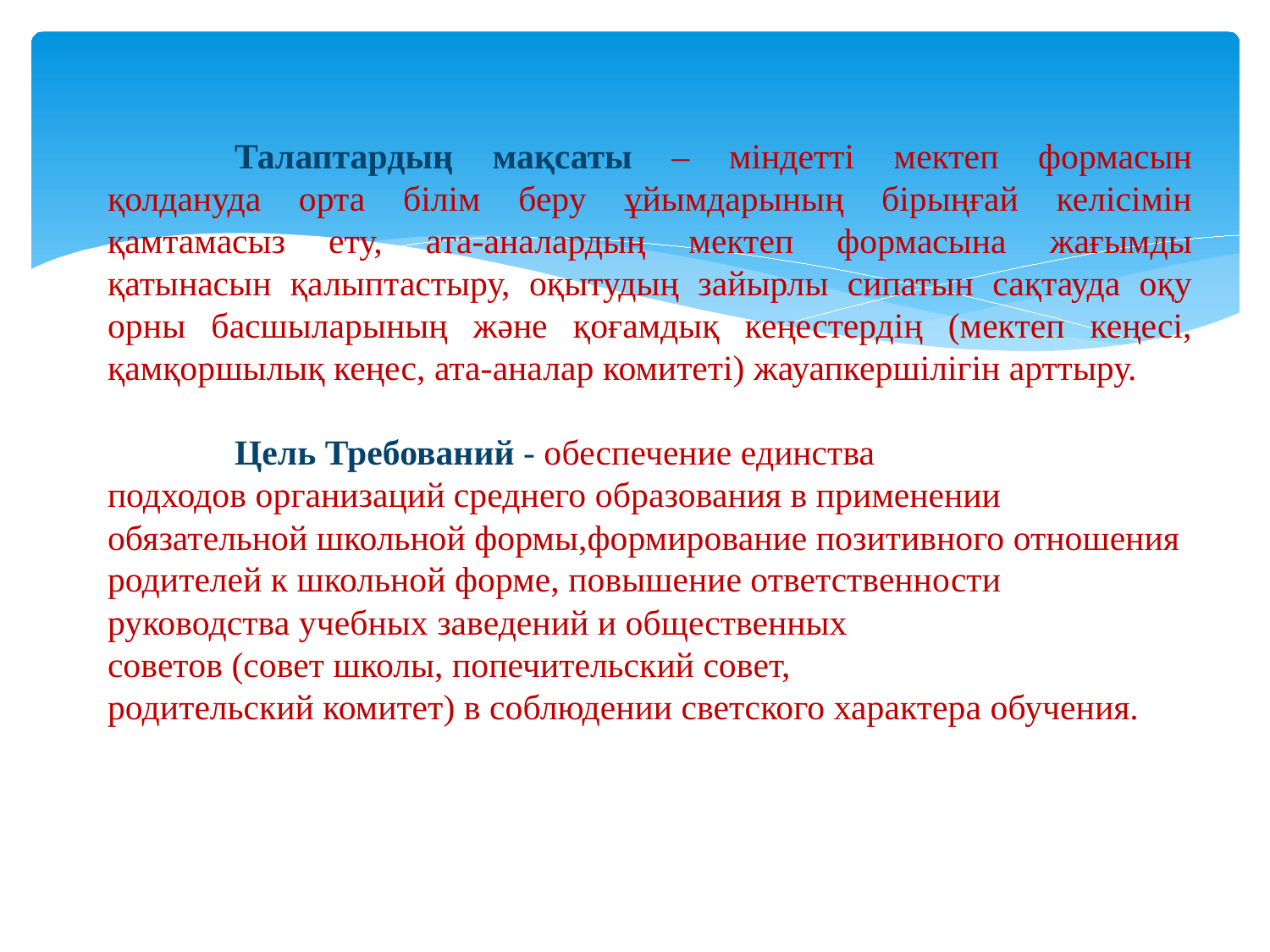

Талаптардың мақсаты – міндетті мектеп формасын қолдануда орта білім беру ұйымдарының бірыңғай келісімін қамтамасыз ету, ата-аналардың мектеп формасына жағымды қатынасын қалыптастыру, оқытудың зайырлы сипатын сақтауда оқу орны басшыларының және қоғамдық кеңестердің (мектеп кеңесі, қамқоршылық кеңес, ата-аналар комитеті) жауапкершілігін арттыру.

	Цель Требований - обеспечение единства подходов организаций среднего образования в применении
обязательной школьной формы,формирование позитивного отношения родителей к школьной форме, повышение ответственности руководства учебных заведений и общественных советов (совет школы, попечительский совет,
родительский комитет) в соблюдении светского характера обучения.